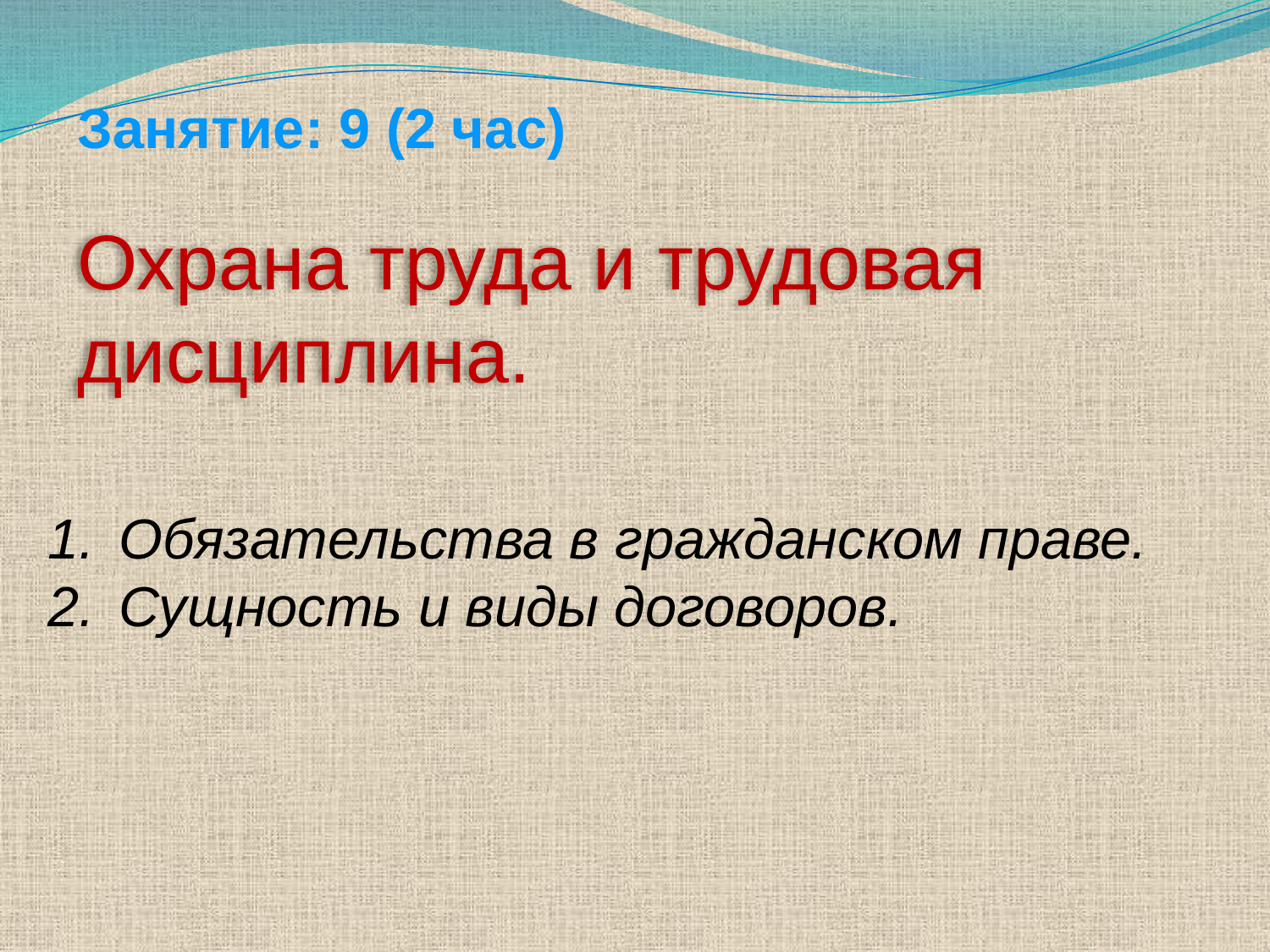

Занятие: 9 (2 час)
Охрана труда и трудовая дисциплина.
Обязательства в гражданском праве.
Сущность и виды договоров.